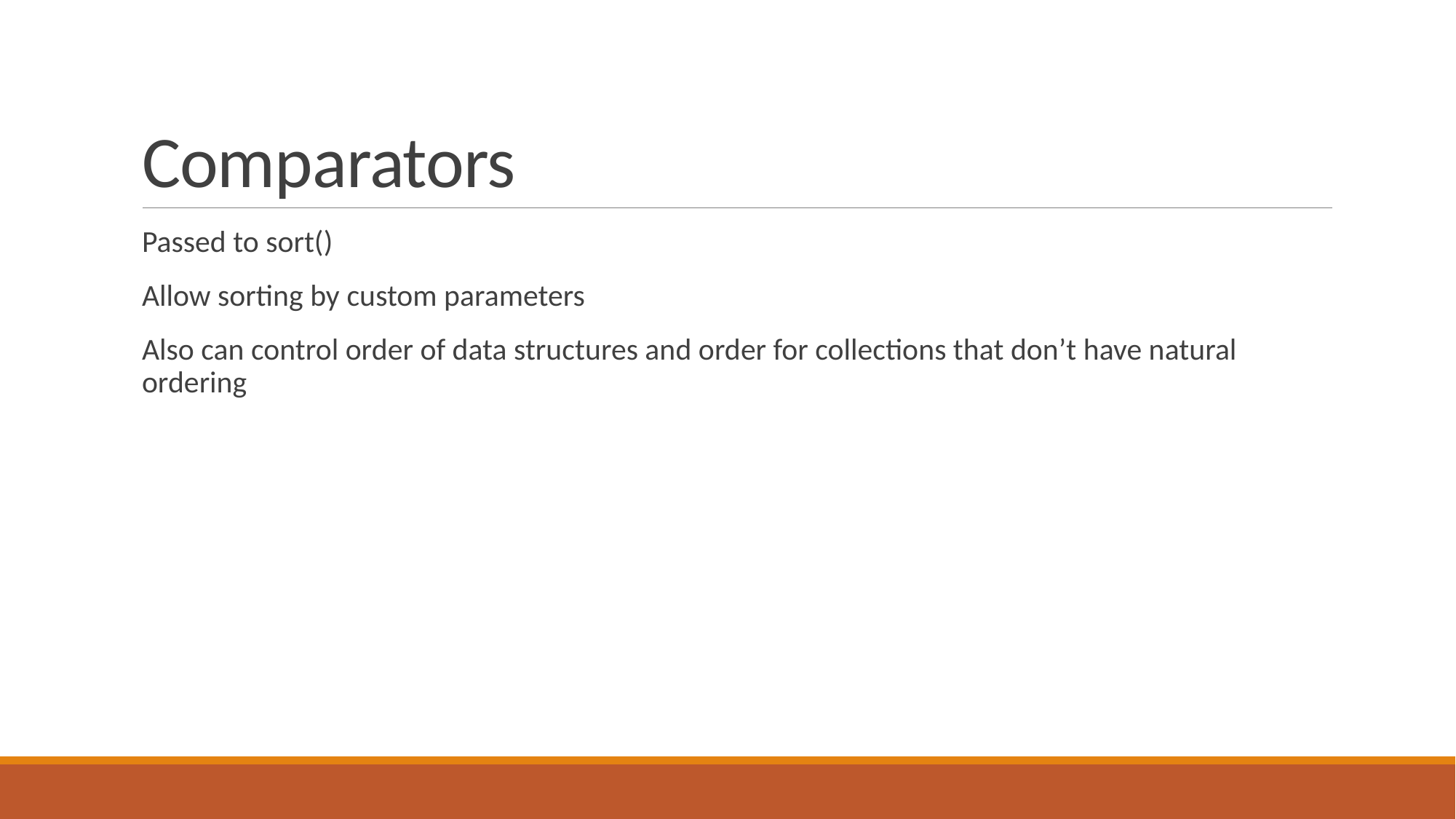

# Comparators
Passed to sort()
Allow sorting by custom parameters
Also can control order of data structures and order for collections that don’t have natural ordering